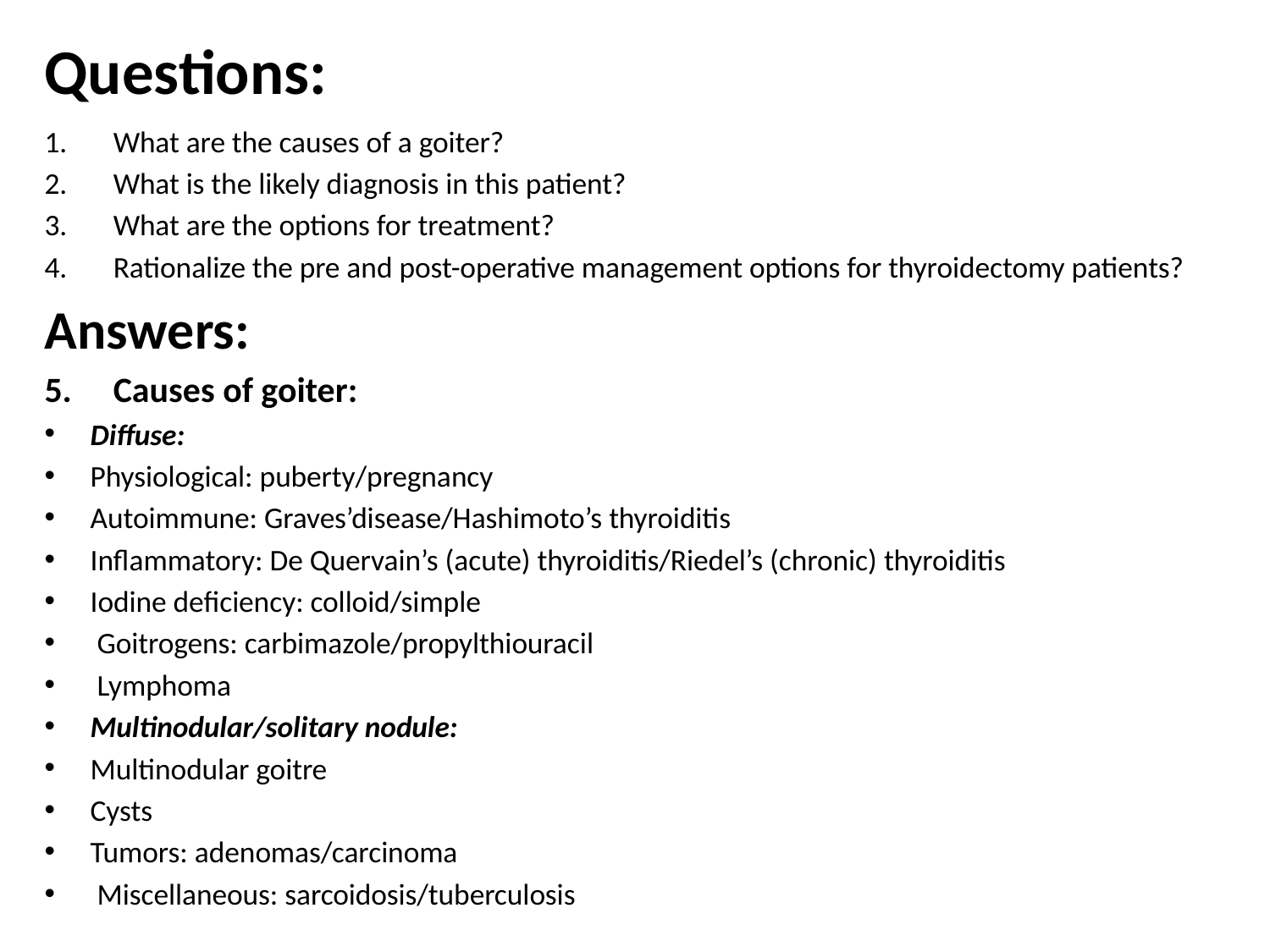

# Questions:
What are the causes of a goiter?
What is the likely diagnosis in this patient?
What are the options for treatment?
Rationalize the pre and post-operative management options for thyroidectomy patients?
Answers:
Causes of goiter:
Diffuse:
Physiological: puberty/pregnancy
Autoimmune: Graves’disease/Hashimoto’s thyroiditis
Inflammatory: De Quervain’s (acute) thyroiditis/Riedel’s (chronic) thyroiditis
Iodine deficiency: colloid/simple
 Goitrogens: carbimazole/propylthiouracil
 Lymphoma
Multinodular/solitary nodule:
Multinodular goitre
Cysts
Tumors: adenomas/carcinoma
 Miscellaneous: sarcoidosis/tuberculosis